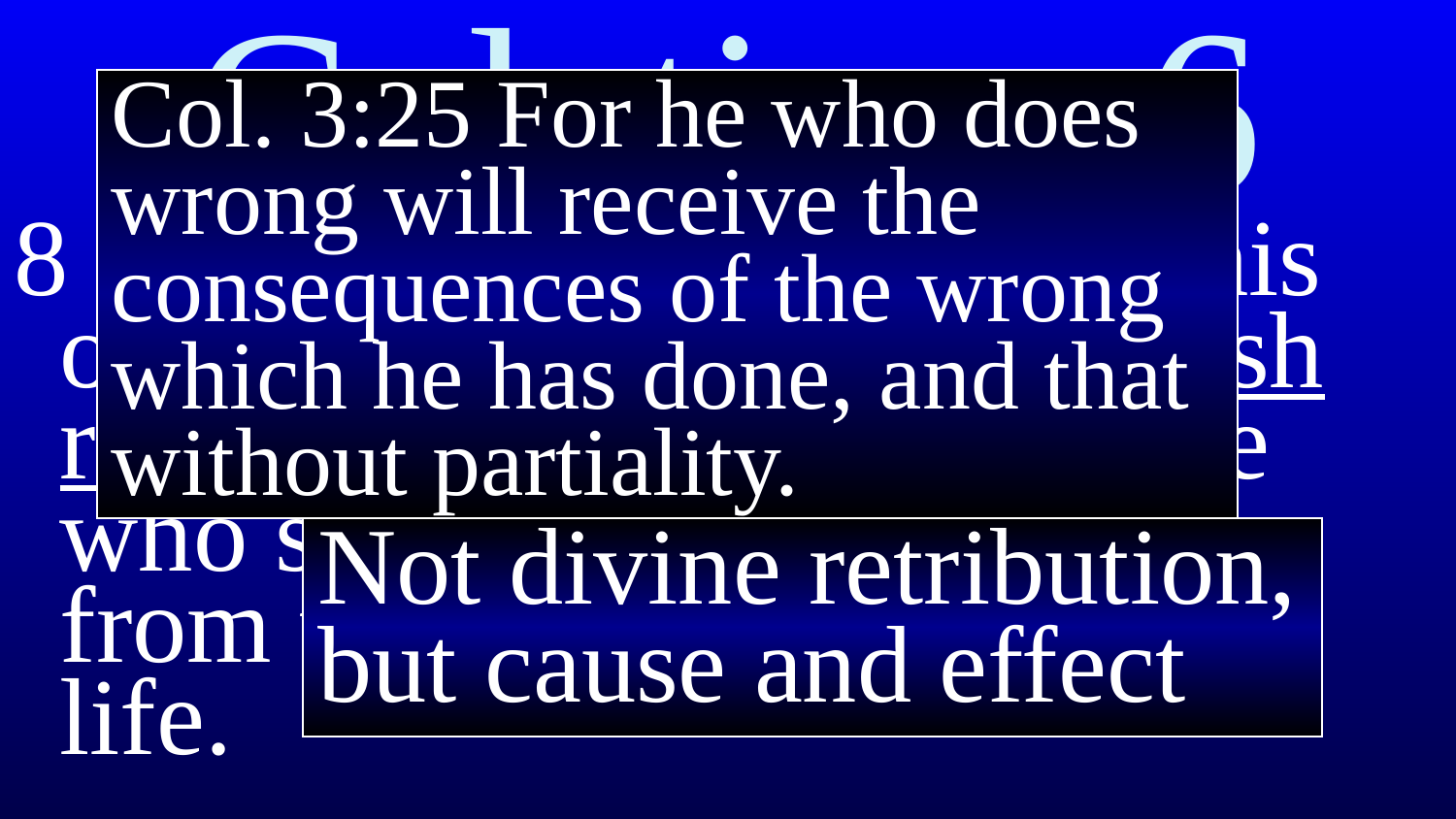

# Galatians 6
Col. 3:25 For he who does wrong will receive the consequences of the wrong which he has done, and that without partiality.
8 For the one who sows to his own flesh will from the flesh reap corruption, but the one who sows to the Spirit will from the Spirit reap eternal life.
Not divine retribution, but cause and effect